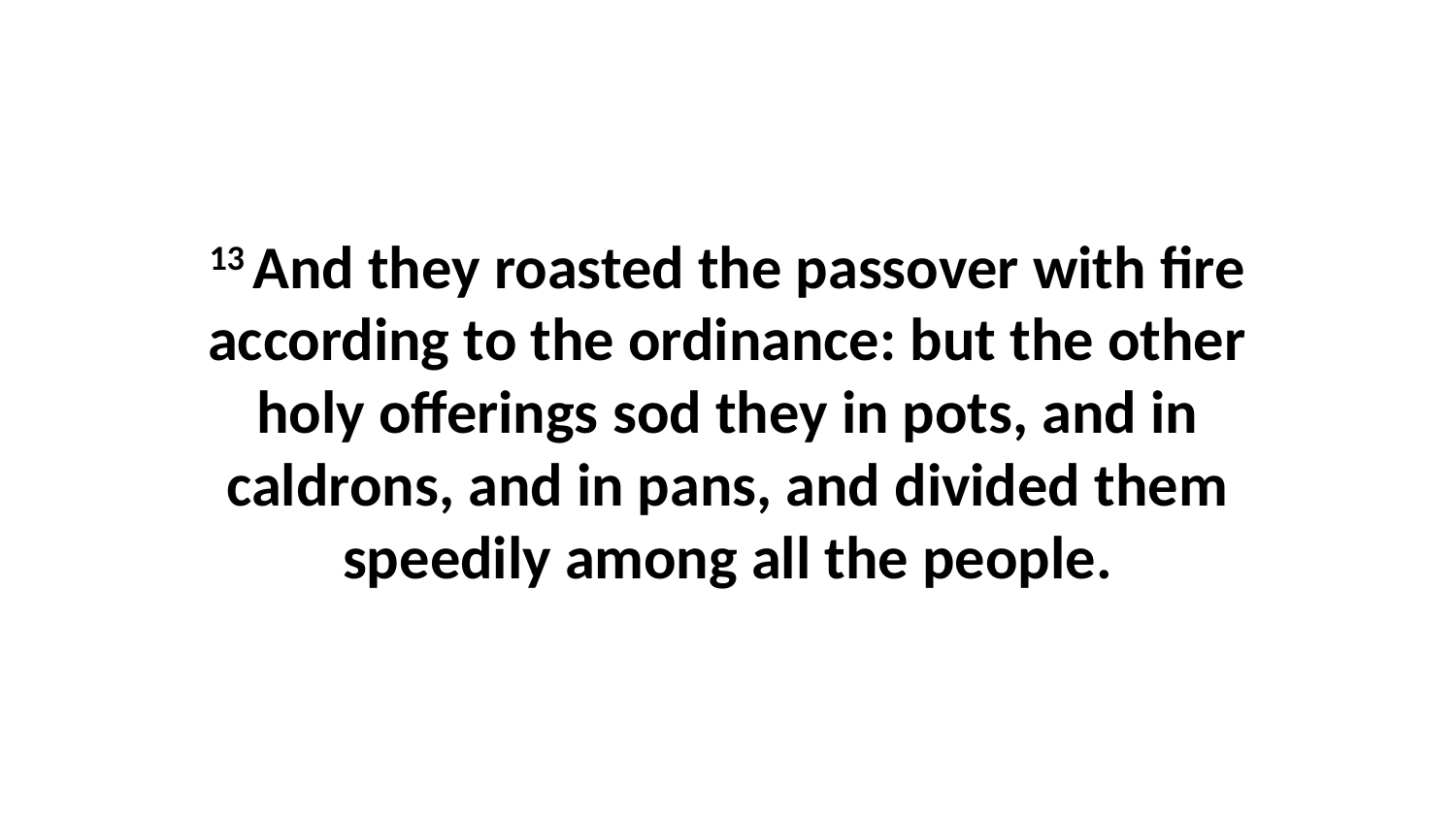

13 And they roasted the passover with fire according to the ordinance: but the other holy offerings sod they in pots, and in caldrons, and in pans, and divided them speedily among all the people.